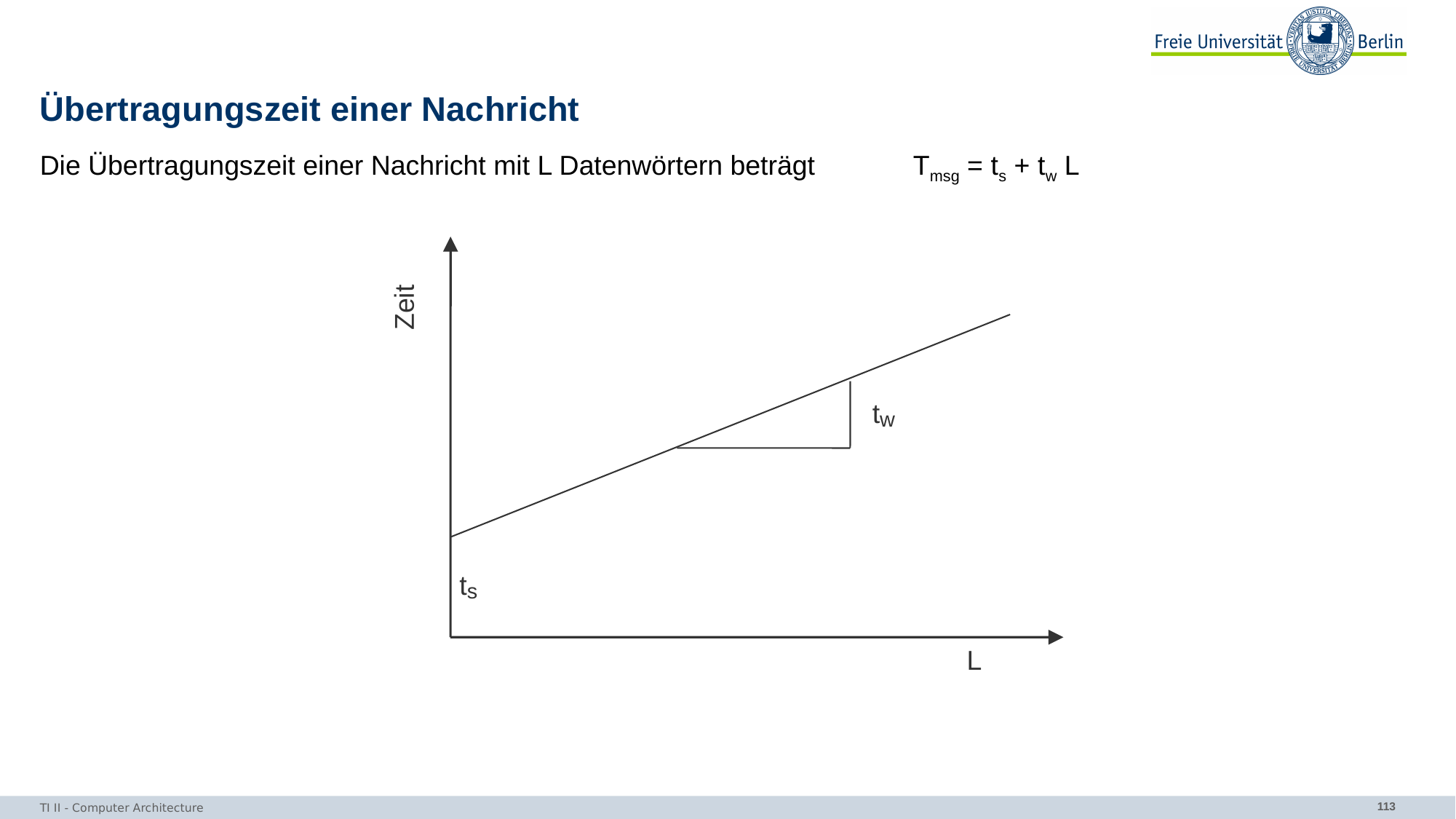

# Übertragungszeit einer Nachricht
Die Übertragungszeit einer Nachricht mit L Datenwörtern beträgt	Tmsg = ts + tw L

Zeit

tw

ts

L
TI II - Computer Architecture